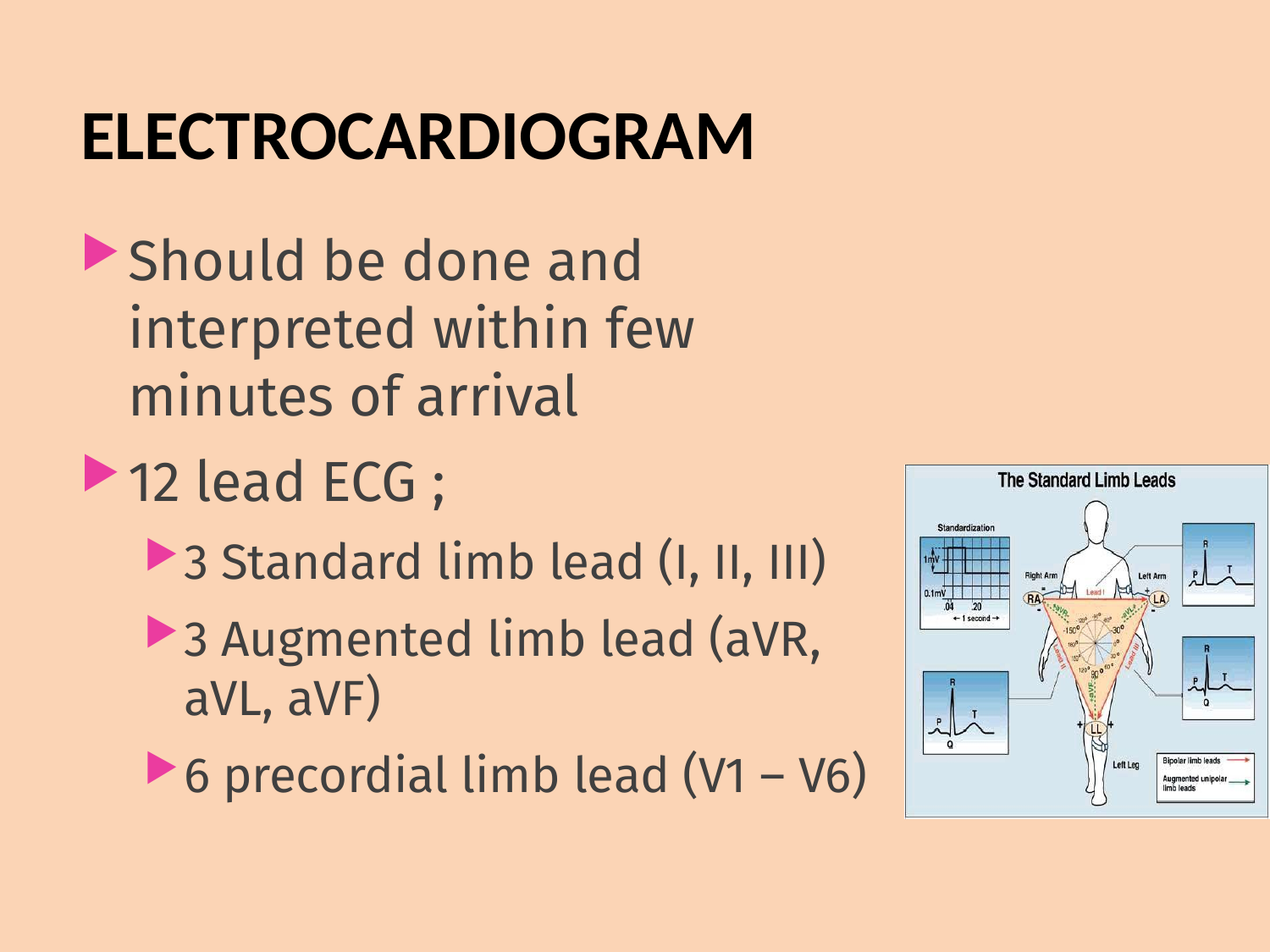

# ELECTROCARDIOGRAM
Should be done and interpreted within few minutes of arrival
12 lead ECG ;
3 Standard limb lead (I, II, III)
3 Augmented limb lead (aVR, aVL, aVF)
6 precordial limb lead (V1 – V6)